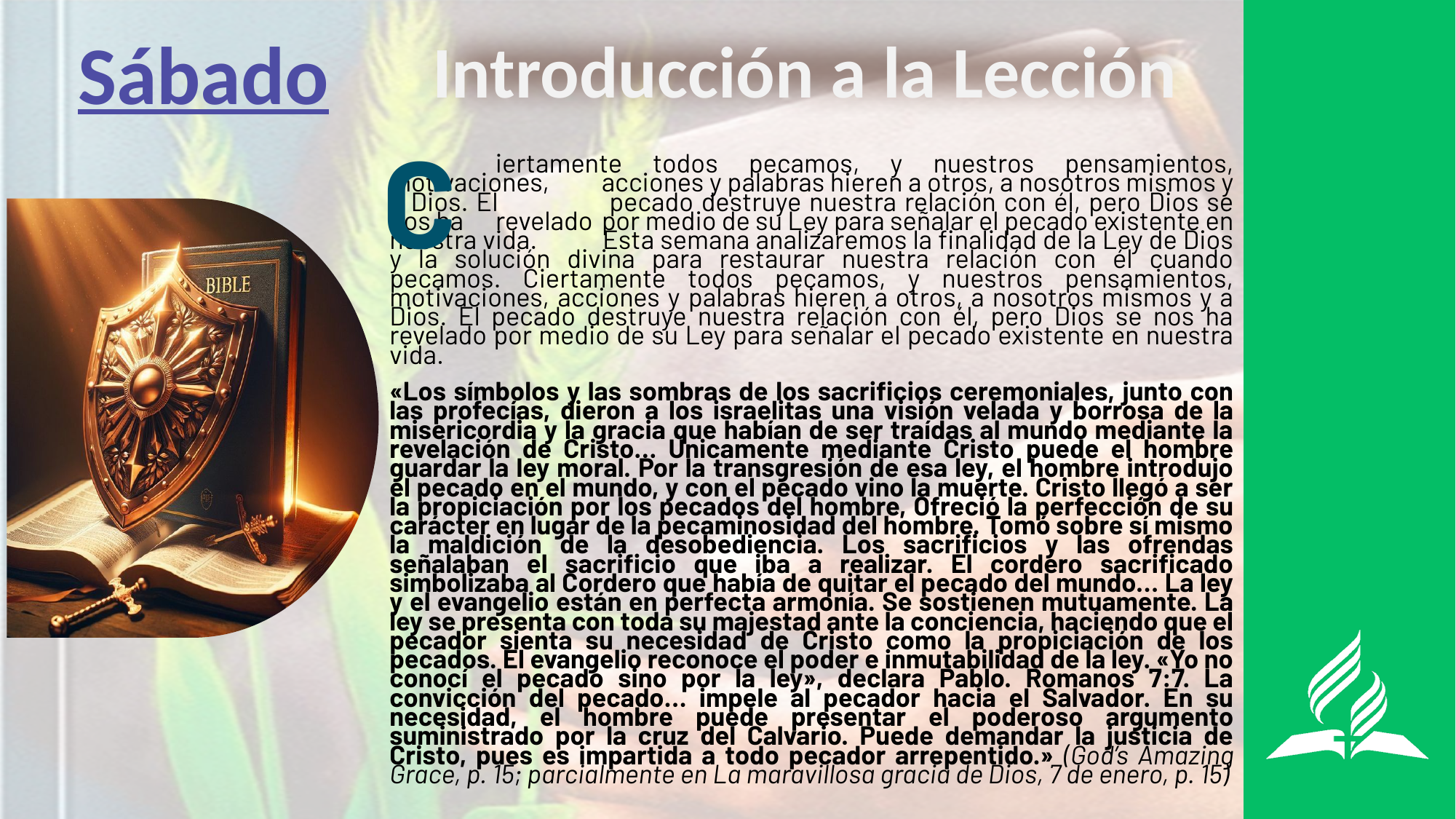

Sábado
Introducción a la Lección
C
	iertamente todos pecamos, y nuestros pensamientos, motivaciones, 	acciones y palabras hieren a otros, a nosotros mismos y a Dios. El 	pecado destruye nuestra relación con él, pero Dios se nos ha 	revelado 	por medio de su Ley para señalar el pecado existente en nuestra vida. 	Esta semana analizaremos la finalidad de la Ley de Dios y la solución divina para restaurar nuestra relación con él cuando pecamos. Ciertamente todos pecamos, y nuestros pensamientos, motivaciones, acciones y palabras hieren a otros, a nosotros mismos y a Dios. El pecado destruye nuestra relación con él, pero Dios se nos ha revelado por medio de su Ley para señalar el pecado existente en nuestra vida.
«Los símbolos y las sombras de los sacrificios ceremoniales, junto con las profecías, dieron a los israelitas una visión velada y borrosa de la misericordia y la gracia que habían de ser traídas al mundo mediante la revelación de Cristo… Únicamente mediante Cristo puede el hombre guardar la ley moral. Por la transgresión de esa ley, el hombre introdujo el pecado en el mundo, y con el pecado vino la muerte. Cristo llegó a ser la propiciación por los pecados del hombre, Ofreció la perfección de su carácter en lugar de la pecaminosidad del hombre. Tomó sobre sí mismo la maldición de la desobediencia. Los sacrificios y las ofrendas señalaban el sacrificio que iba a realizar. El cordero sacrificado simbolizaba al Cordero que había de quitar el pecado del mundo… La ley y el evangelio están en perfecta armonía. Se sostienen mutuamente. La ley se presenta con toda su majestad ante la conciencia, haciendo que el pecador sienta su necesidad de Cristo como la propiciación de los pecados. El evangelio reconoce el poder e inmutabilidad de la ley. «Yo no conocí el pecado sino por la ley», declara Pablo. Romanos 7:7. La convicción del pecado… impele al pecador hacia el Salvador. En su necesidad, el hombre puede presentar el poderoso argumento suministrado por la cruz del Calvario. Puede demandar la justicia de Cristo, pues es impartida a todo pecador arrepentido.» (God’s Amazing Grace, p. 15; parcialmente en La maravillosa gracia de Dios, 7 de enero, p. 15)